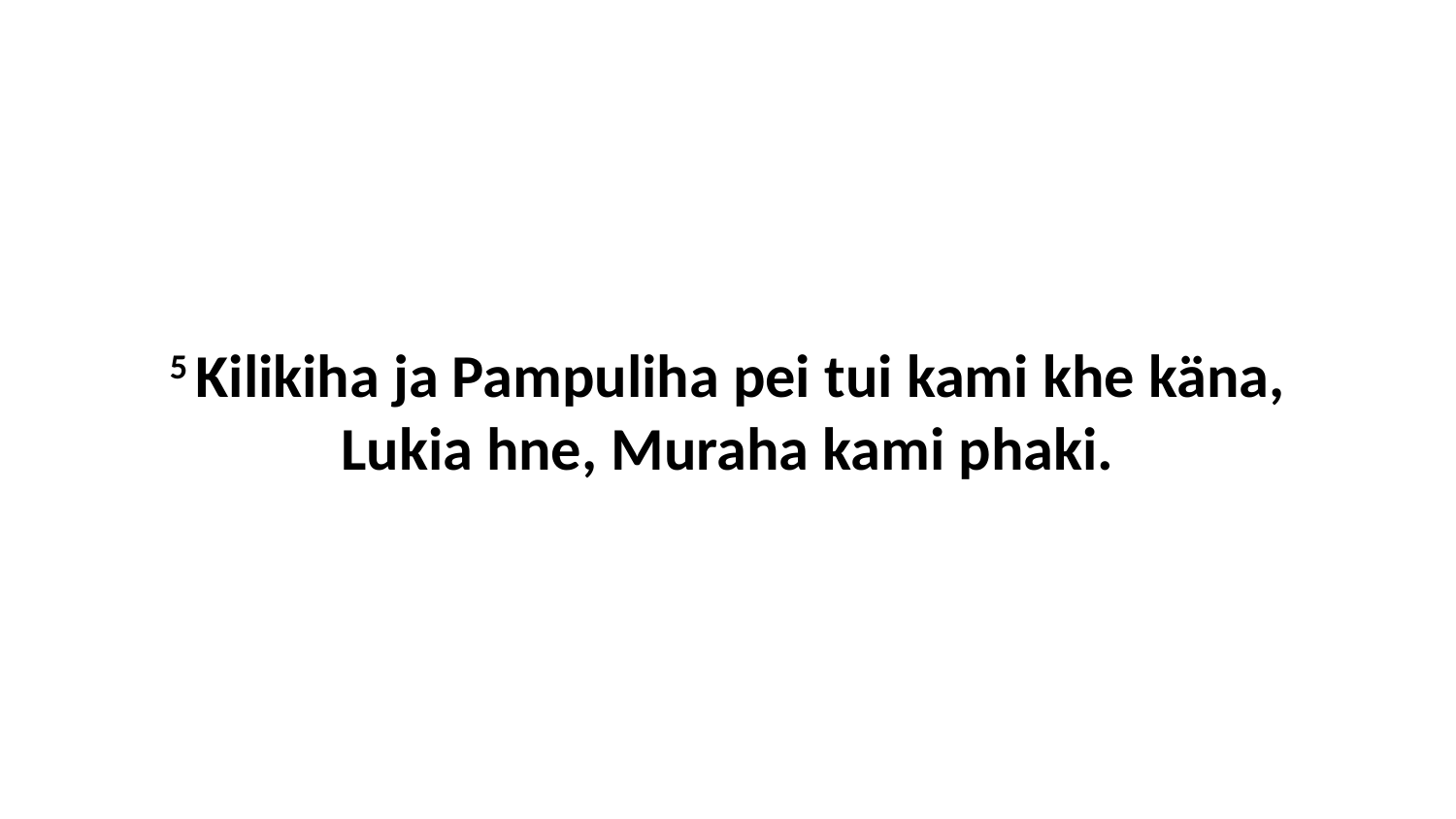

5 Kilikiha ja Pampuliha pei tui kami khe käna, Lukia hne, Muraha kami phaki.